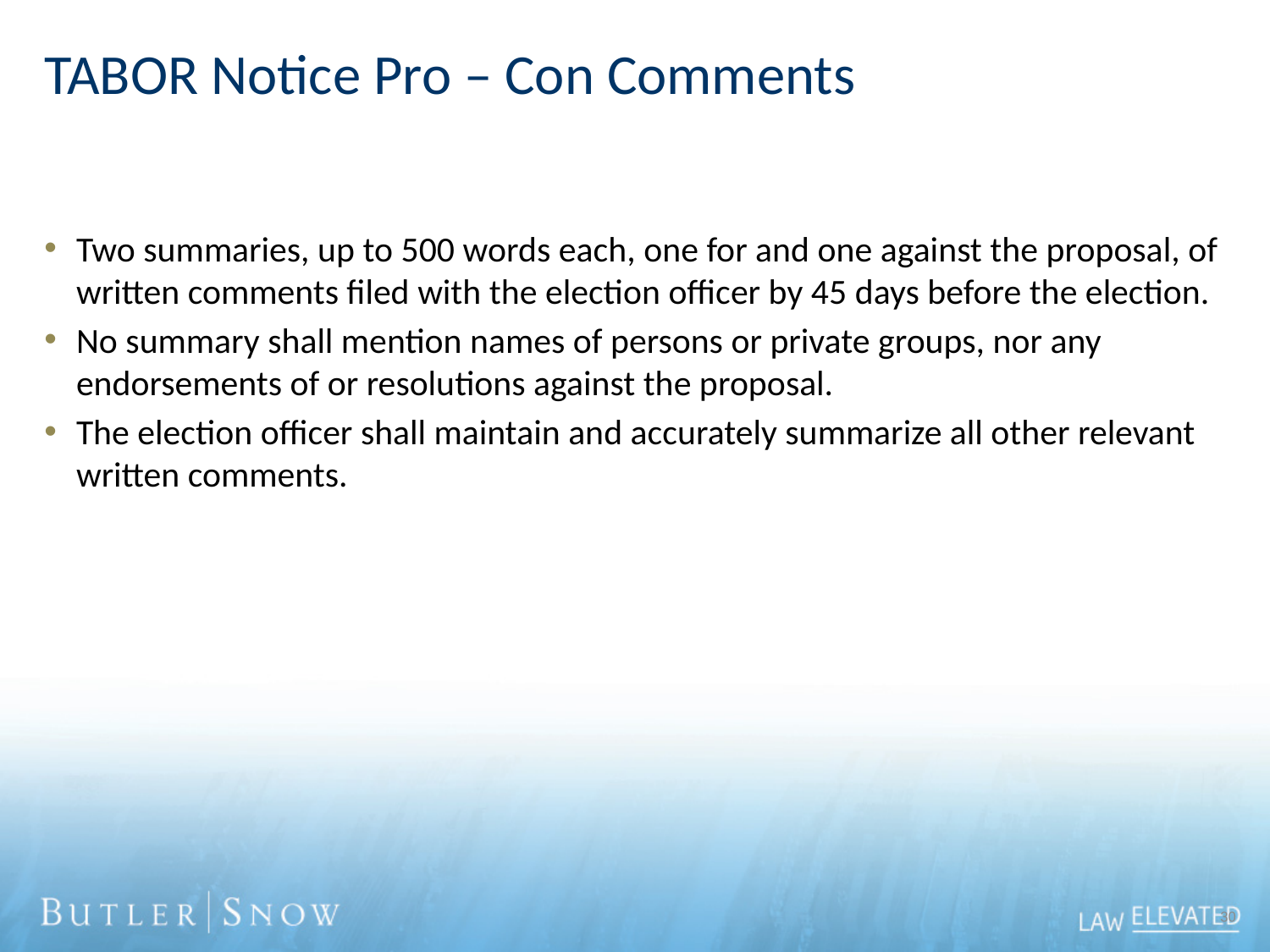

# TABOR Notice Pro – Con Comments
Two summaries, up to 500 words each, one for and one against the proposal, of written comments filed with the election officer by 45 days before the election.
No summary shall mention names of persons or private groups, nor any endorsements of or resolutions against the proposal.
The election officer shall maintain and accurately summarize all other relevant written comments.
30